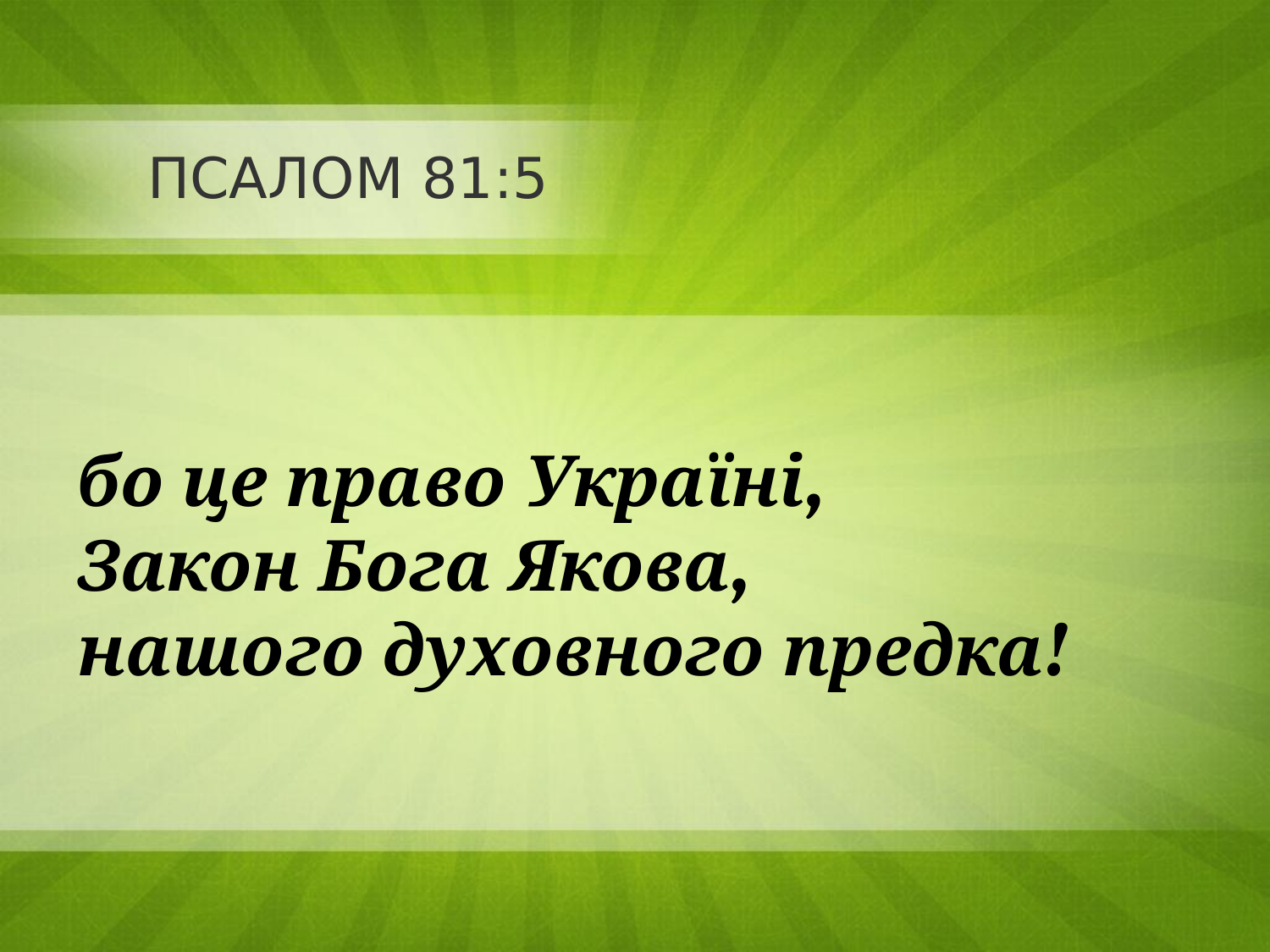

# ПСАЛОМ 81:5

бо це право Україні,
Закон Бога Якова,
нашого духовного предка!